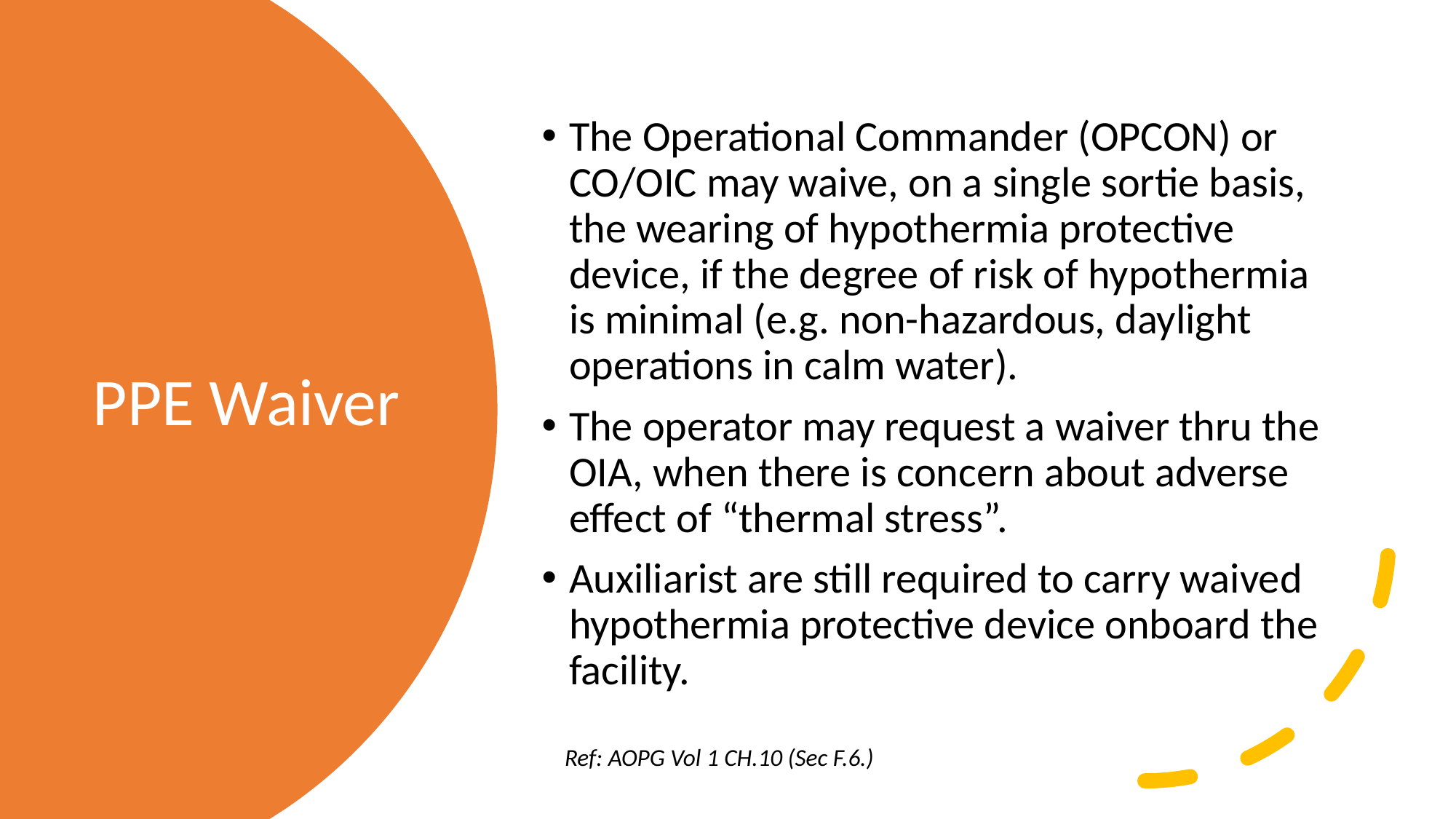

The Operational Commander (OPCON) or CO/OIC may waive, on a single sortie basis, the wearing of hypothermia protective device, if the degree of risk of hypothermia is minimal (e.g. non-hazardous, daylight operations in calm water).
The operator may request a waiver thru the OIA, when there is concern about adverse effect of “thermal stress”.
Auxiliarist are still required to carry waived hypothermia protective device onboard the facility.
# PPE Waiver

Ref: AOPG Vol 1 CH.10 (Sec F.6.)